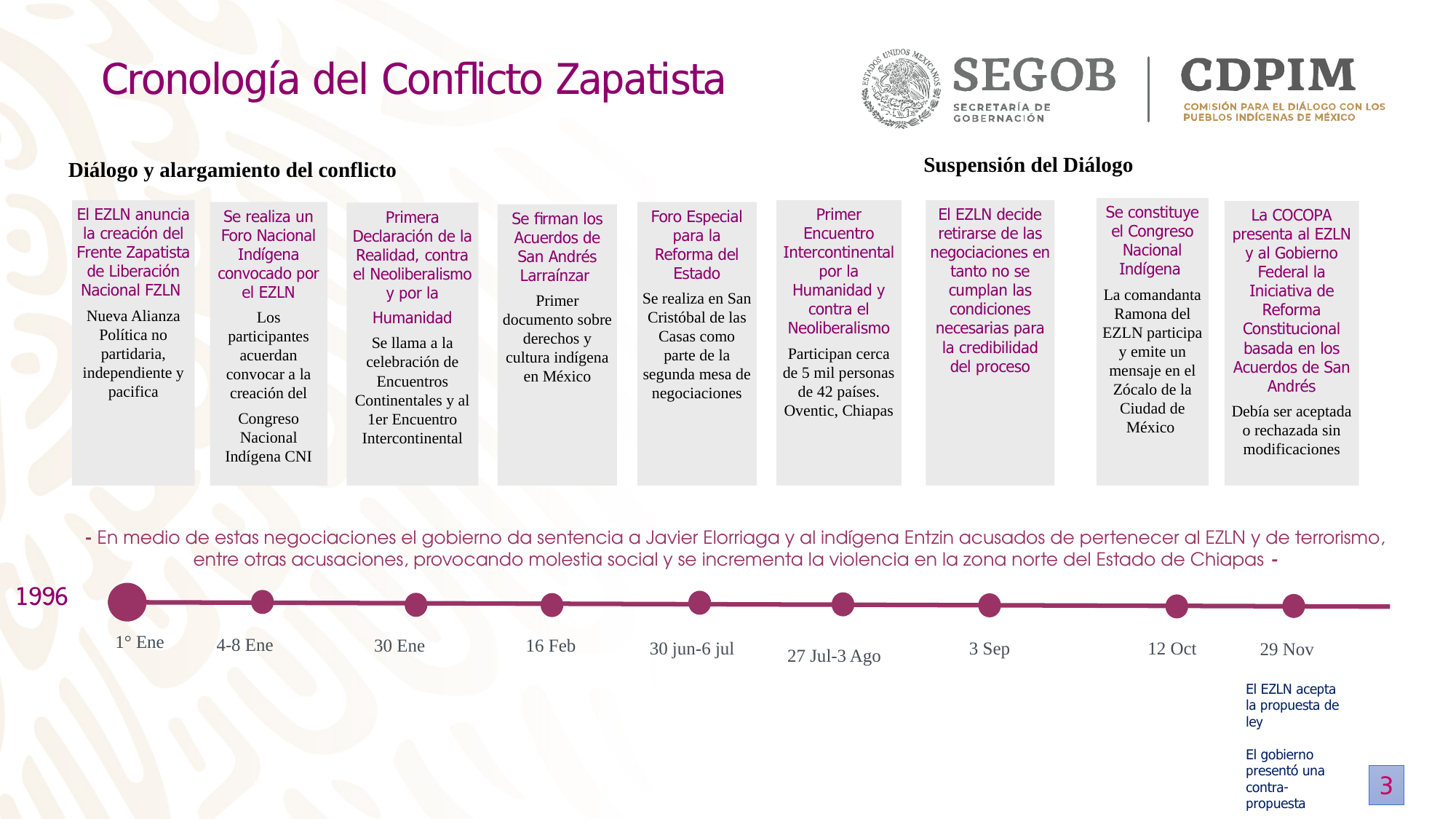

Cronología del Conflicto Zapatista
Suspensión del Diálogo
Diálogo y alargamiento del conflicto
Se constituye el Congreso Nacional Indígena
La comandanta Ramona del EZLN participa y emite un mensaje en el Zócalo de la Ciudad de México
Primer Encuentro Intercontinental por la Humanidad y contra el Neoliberalismo
Participan cerca de 5 mil personas de 42 países. Oventic, Chiapas
El EZLN decide retirarse de las negociaciones en tanto no se cumplan las condiciones necesarias para la credibilidad del proceso
El EZLN anuncia la creación del Frente Zapatista de Liberación Nacional FZLN
Nueva Alianza Política no partidaria, independiente y pacifica
La COCOPA presenta al EZLN y al Gobierno Federal la Iniciativa de Reforma Constitucional basada en los Acuerdos de San Andrés
Debía ser aceptada o rechazada sin modificaciones
Se realiza un Foro Nacional Indígena convocado por el EZLN
Los participantes acuerdan convocar a la creación del
Congreso Nacional Indígena CNI
Foro Especial para la Reforma del Estado
Se realiza en San Cristóbal de las Casas como parte de la segunda mesa de negociaciones
Primera Declaración de la Realidad, contra el Neoliberalismo y por la
Humanidad
Se llama a la celebración de Encuentros Continentales y al 1er Encuentro Intercontinental
Se firman los Acuerdos de San Andrés Larraínzar
Primer documento sobre derechos y cultura indígena en México
- En medio de estas negociaciones el gobierno da sentencia a Javier Elorriaga y al indígena Entzin acusados de pertenecer al EZLN y de terrorismo, entre otras acusaciones, provocando molestia social y se incrementa la violencia en la zona norte del Estado de Chiapas -
1996

1° Ene
30 jun-6 jul
12 Oct
4-8 Ene
30 Ene
16 Feb
27 Jul-3 Ago
29 Nov
3 Sep
El EZLN acepta la propuesta de ley

El gobierno presentó una contra-propuesta
3